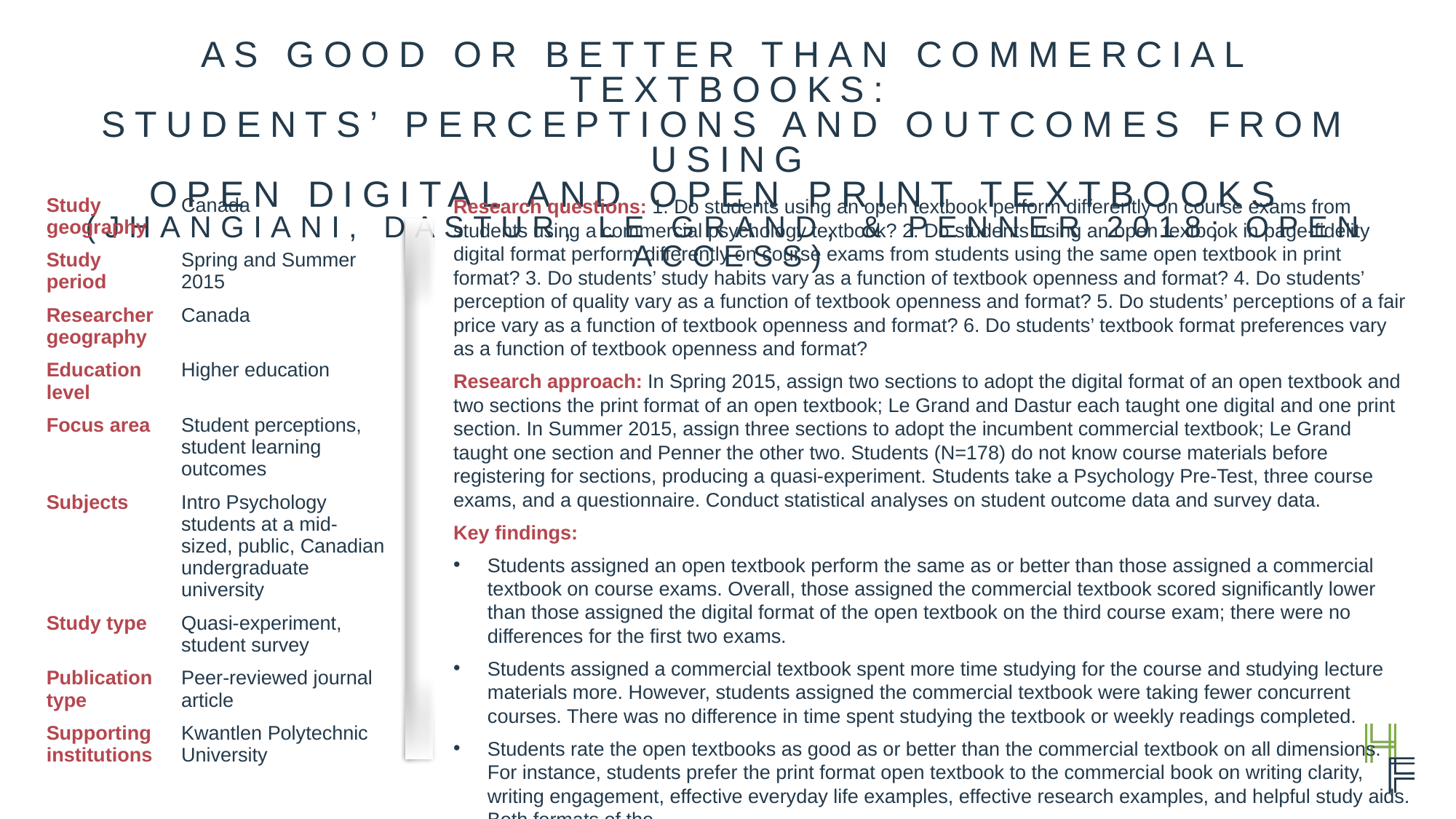

As Good or Better than Commercial Textbooks:
Students’ Perceptions and Outcomes from Using
Open Digital and Open Print Textbooks
(Jhangiani, Dastur, Le Grand, & Penner 2018; open access)
| Study geography | Canada |
| --- | --- |
| Study period | Spring and Summer 2015 |
| Researcher geography | Canada |
| Education level | Higher education |
| Focus area | Student perceptions, student learning outcomes |
| Subjects | Intro Psychology students at a mid-sized, public, Canadian undergraduate university |
| Study type | Quasi-experiment, student survey |
| Publication type | Peer-reviewed journal article |
| Supporting institutions | Kwantlen Polytechnic University |
Research questions: 1. Do students using an open textbook perform differently on course exams from students using a commercial psychology textbook? 2. Do students using an open textbook in page-fidelity digital format perform differently on course exams from students using the same open textbook in print format? 3. Do students’ study habits vary as a function of textbook openness and format? 4. Do students’ perception of quality vary as a function of textbook openness and format? 5. Do students’ perceptions of a fair price vary as a function of textbook openness and format? 6. Do students’ textbook format preferences vary as a function of textbook openness and format?
Research approach: In Spring 2015, assign two sections to adopt the digital format of an open textbook and two sections the print format of an open textbook; Le Grand and Dastur each taught one digital and one print section. In Summer 2015, assign three sections to adopt the incumbent commercial textbook; Le Grand taught one section and Penner the other two. Students (N=178) do not know course materials before registering for sections, producing a quasi-experiment. Students take a Psychology Pre-Test, three course exams, and a questionnaire. Conduct statistical analyses on student outcome data and survey data.
Key findings:
Students assigned an open textbook perform the same as or better than those assigned a commercial textbook on course exams. Overall, those assigned the commercial textbook scored significantly lower than those assigned the digital format of the open textbook on the third course exam; there were no differences for the first two exams.
Students assigned a commercial textbook spent more time studying for the course and studying lecture materials more. However, students assigned the commercial textbook were taking fewer concurrent courses. There was no difference in time spent studying the textbook or weekly readings completed.
Students rate the open textbooks as good as or better than the commercial textbook on all dimensions. For instance, students prefer the print format open textbook to the commercial book on writing clarity, writing engagement, effective everyday life examples, effective research examples, and helpful study aids. Both formats of the
open textbook were rated higher on the number of study aids. Students prefer print over digital format.